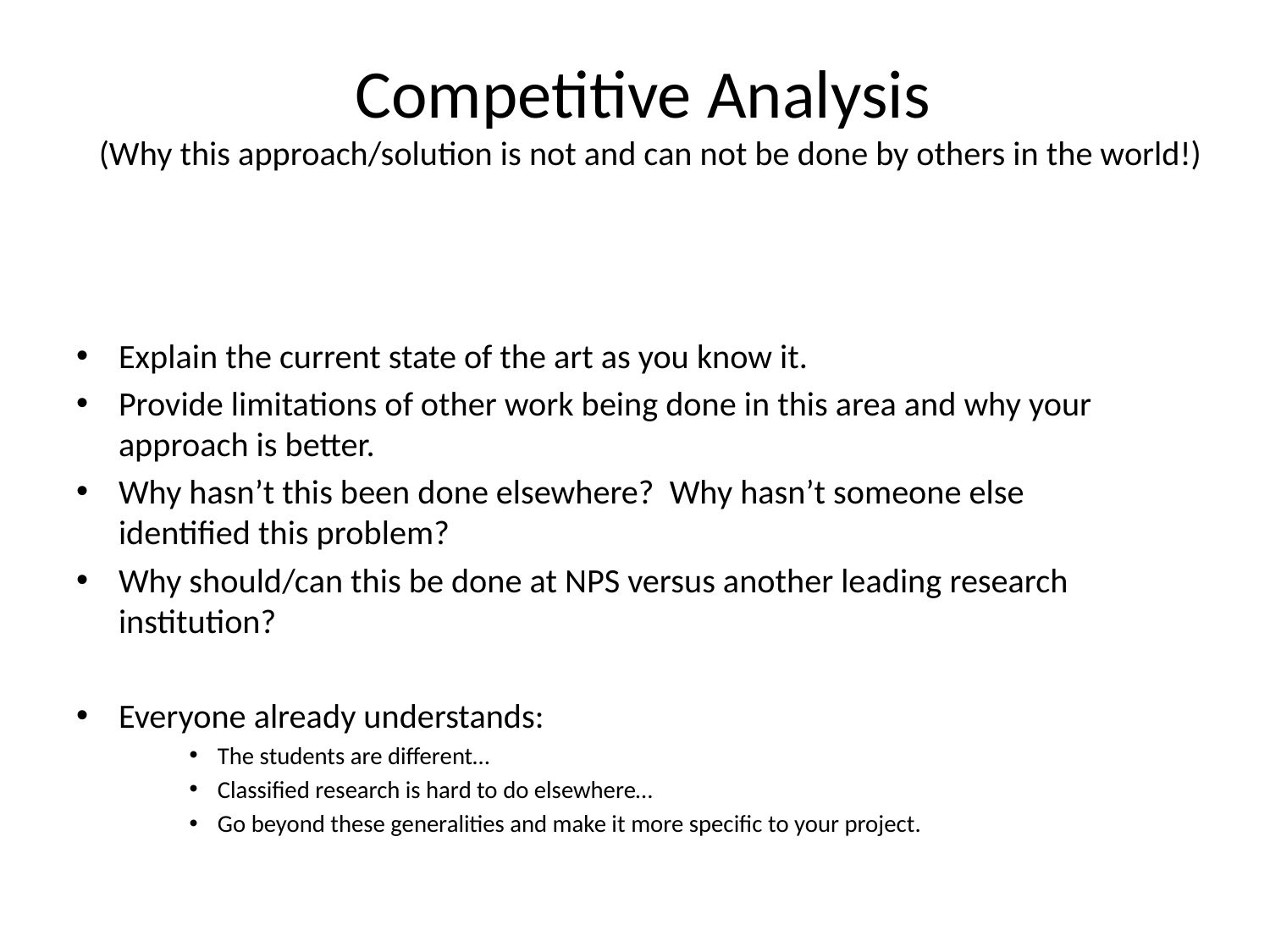

# Competitive Analysis (Why this approach/solution is not and can not be done by others in the world!)
Explain the current state of the art as you know it.
Provide limitations of other work being done in this area and why your approach is better.
Why hasn’t this been done elsewhere?  Why hasn’t someone else identified this problem?
Why should/can this be done at NPS versus another leading research institution?

Everyone already understands:
The students are different…
Classified research is hard to do elsewhere…
Go beyond these generalities and make it more specific to your project.